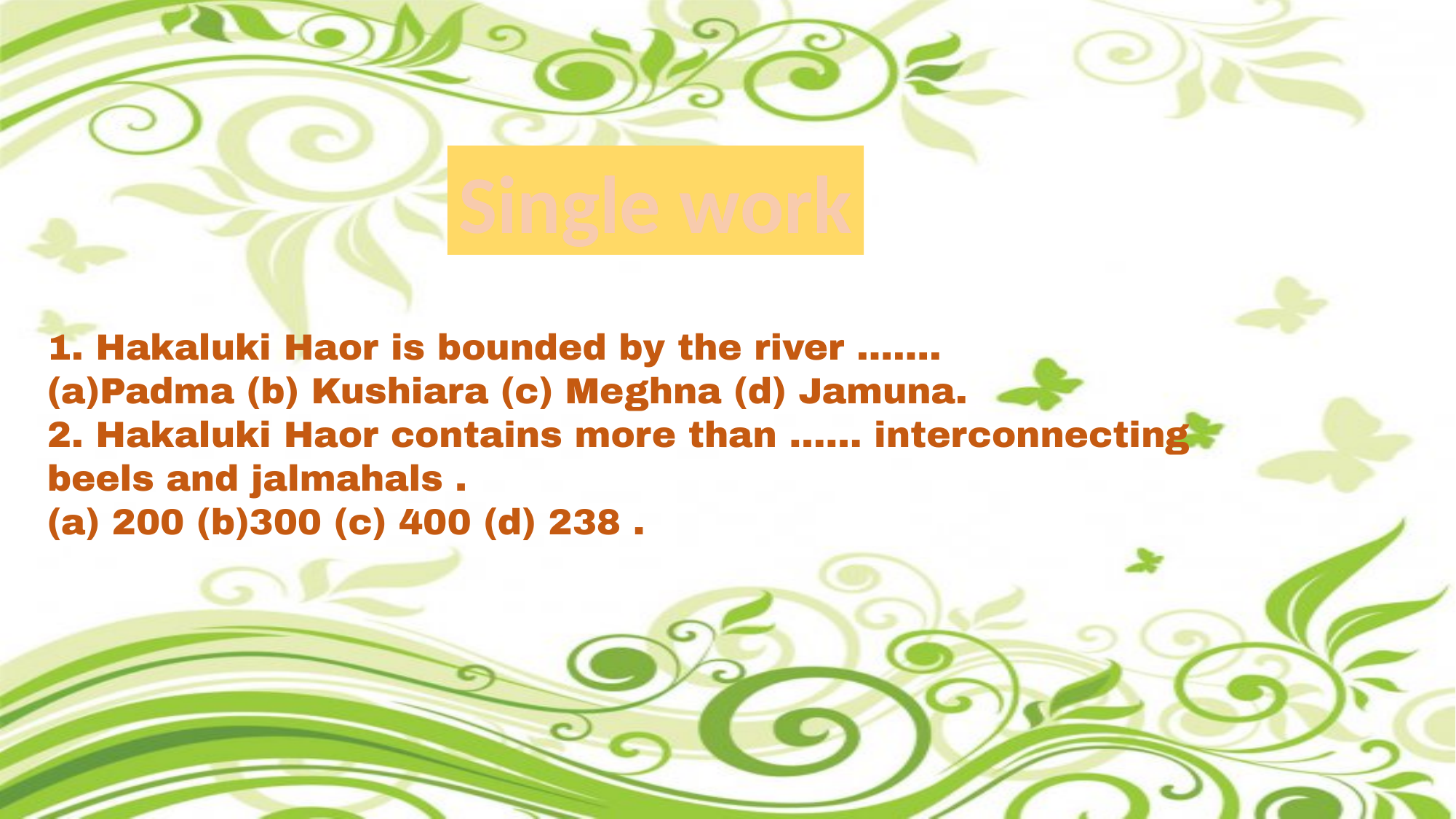

Single work
1. Hakaluki Haor is bounded by the river …….
(a)Padma (b) Kushiara (c) Meghna (d) Jamuna.
2. Hakaluki Haor contains more than …… interconnecting beels and jalmahals .
(a) 200 (b)300 (c) 400 (d) 238 .